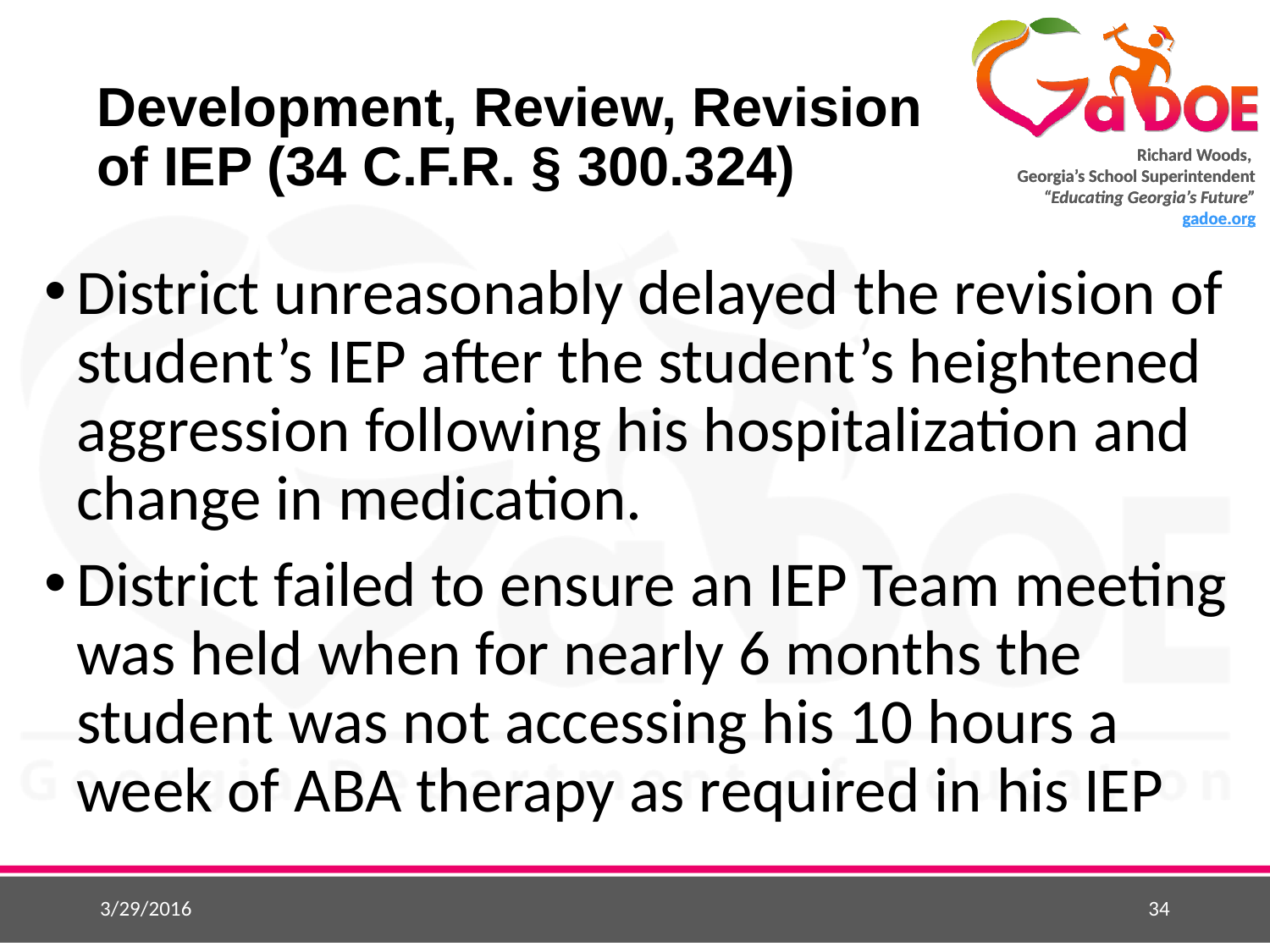

# Development, Review, Revision of IEP (34 C.F.R. § 300.324)
District unreasonably delayed the revision of student’s IEP after the student’s heightened aggression following his hospitalization and change in medication.
District failed to ensure an IEP Team meeting was held when for nearly 6 months the student was not accessing his 10 hours a week of ABA therapy as required in his IEP

3/29/2016
34